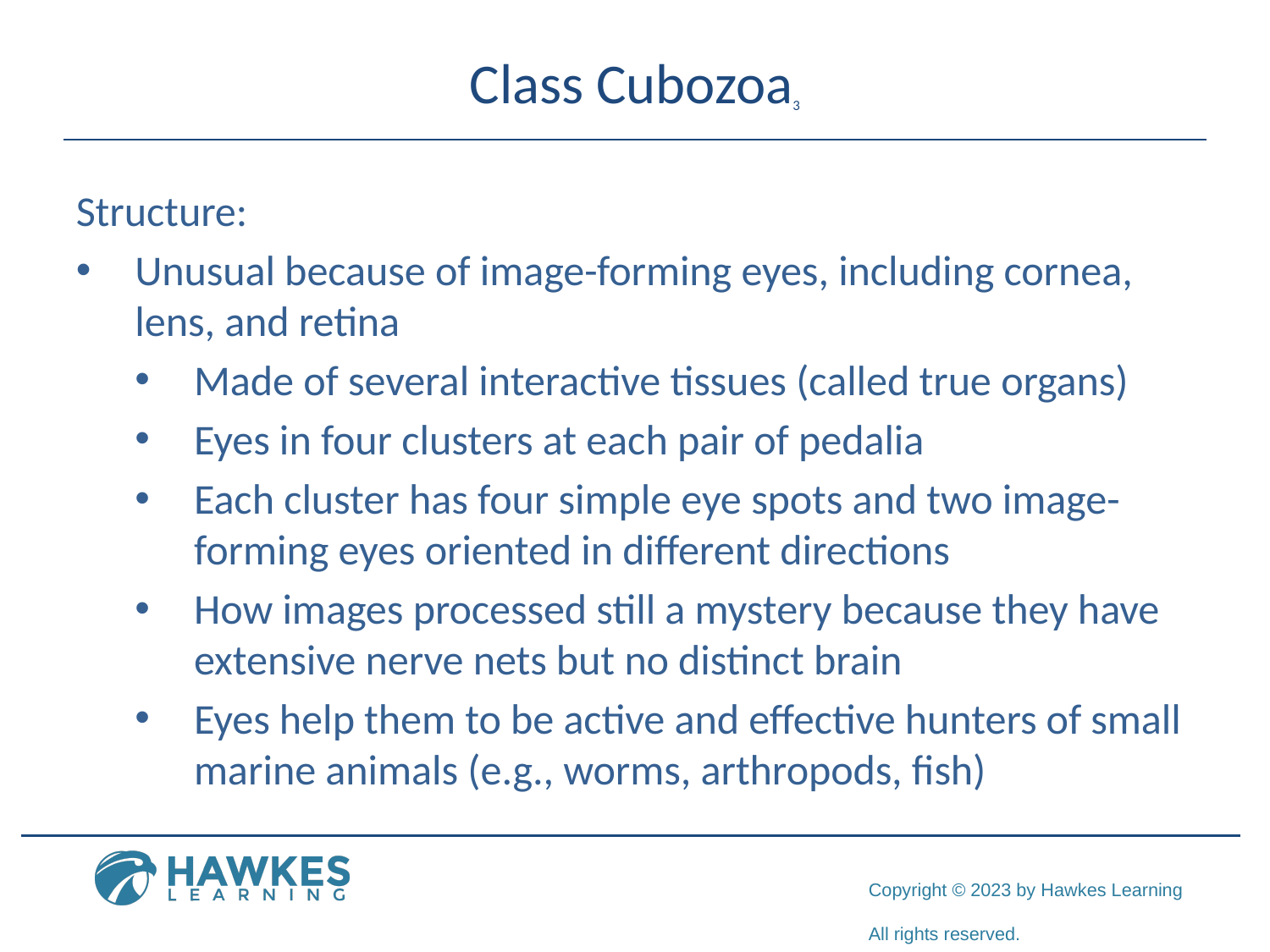

# Class Cubozoa3
Structure:
Unusual because of image-forming eyes, including cornea, lens, and retina
Made of several interactive tissues (called true organs)
Eyes in four clusters at each pair of pedalia
Each cluster has four simple eye spots and two image-forming eyes oriented in different directions
How images processed still a mystery because they have extensive nerve nets but no distinct brain
Eyes help them to be active and effective hunters of small marine animals (e.g., worms, arthropods, fish)